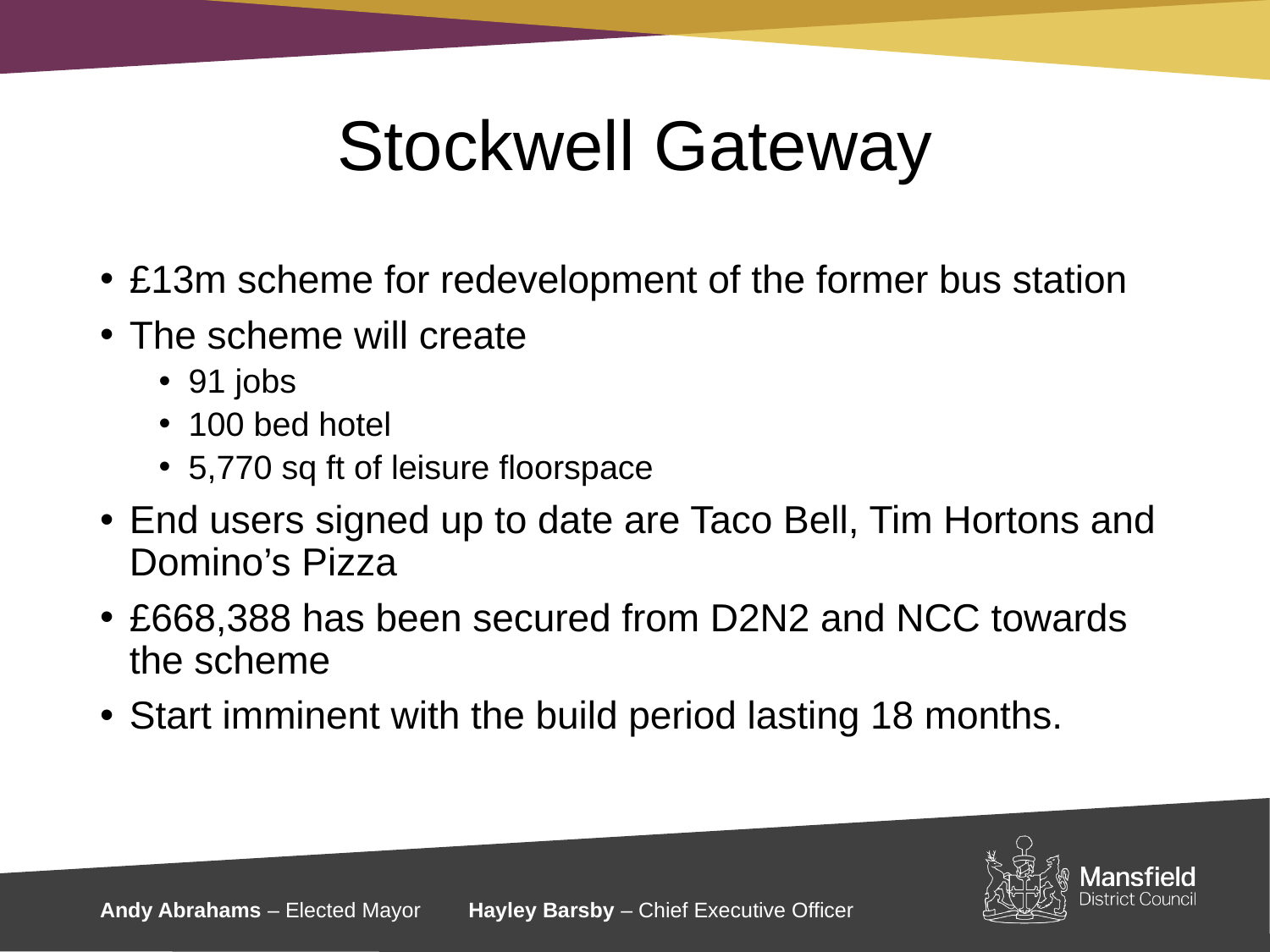

# Stockwell Gateway
£13m scheme for redevelopment of the former bus station
The scheme will create
91 jobs
100 bed hotel
5,770 sq ft of leisure floorspace
End users signed up to date are Taco Bell, Tim Hortons and Domino’s Pizza
£668,388 has been secured from D2N2 and NCC towards the scheme
Start imminent with the build period lasting 18 months.